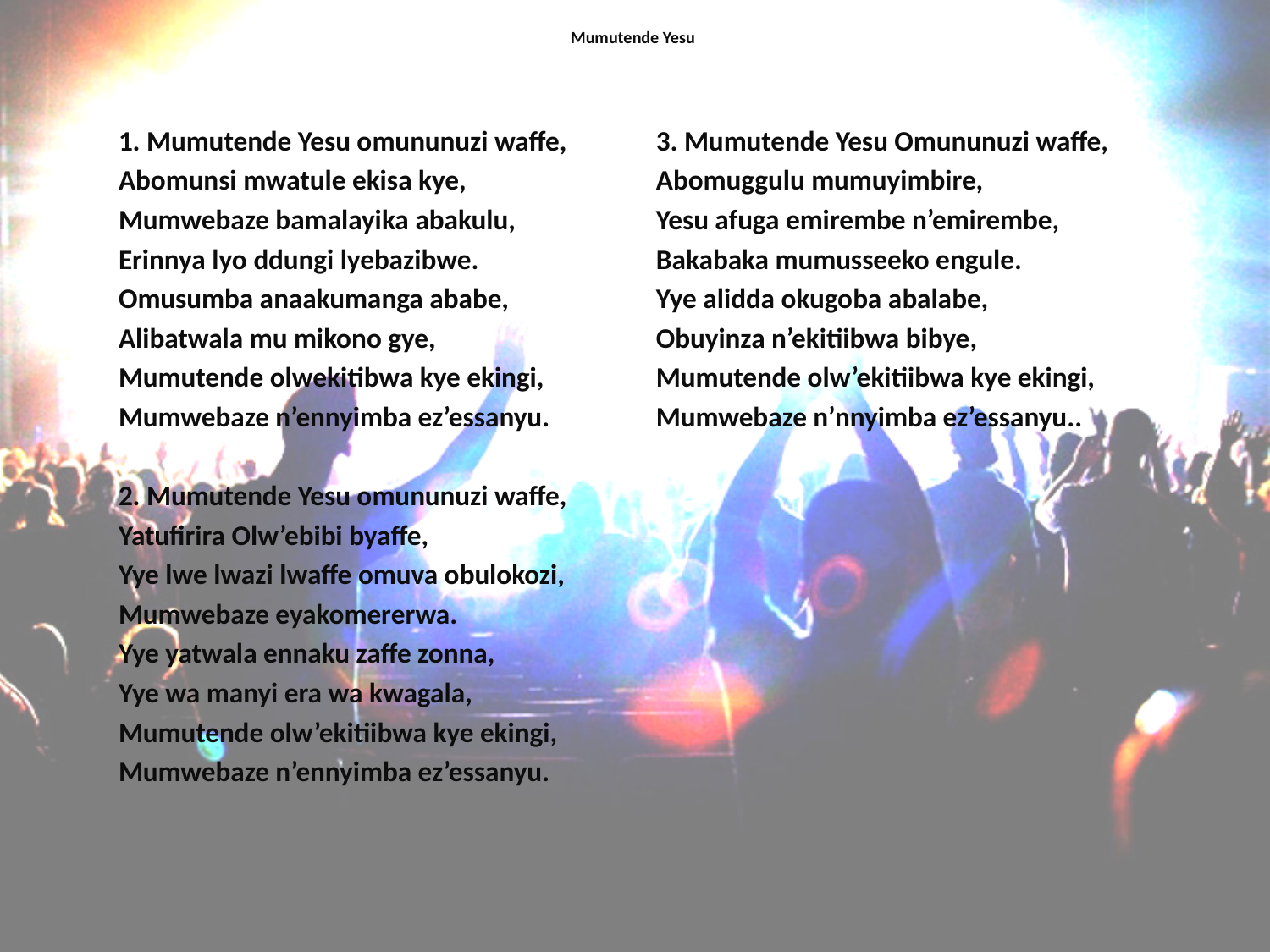

# Mumutende Yesu
1. Mumutende Yesu omununuzi waffe,
Abomunsi mwatule ekisa kye,
Mumwebaze bamalayika abakulu,
Erinnya lyo ddungi lyebazibwe.
Omusumba anaakumanga ababe,
Alibatwala mu mikono gye,
Mumutende olwekitibwa kye ekingi,
Mumwebaze n’ennyimba ez’essanyu.

2. Mumutende Yesu omununuzi waffe,
Yatufirira Olw’ebibi byaffe,
Yye lwe lwazi lwaffe omuva obulokozi,
Mumwebaze eyakomererwa.
Yye yatwala ennaku zaffe zonna,
Yye wa manyi era wa kwagala,
Mumutende olw’ekitiibwa kye ekingi,
Mumwebaze n’ennyimba ez’essanyu.
3. Mumutende Yesu Omununuzi waffe,
Abomuggulu mumuyimbire,
Yesu afuga emirembe n’emirembe,
Bakabaka mumusseeko engule.
Yye alidda okugoba abalabe,
Obuyinza n’ekitiibwa bibye,
Mumutende olw’ekitiibwa kye ekingi,
Mumwebaze n’nnyimba ez’essanyu..